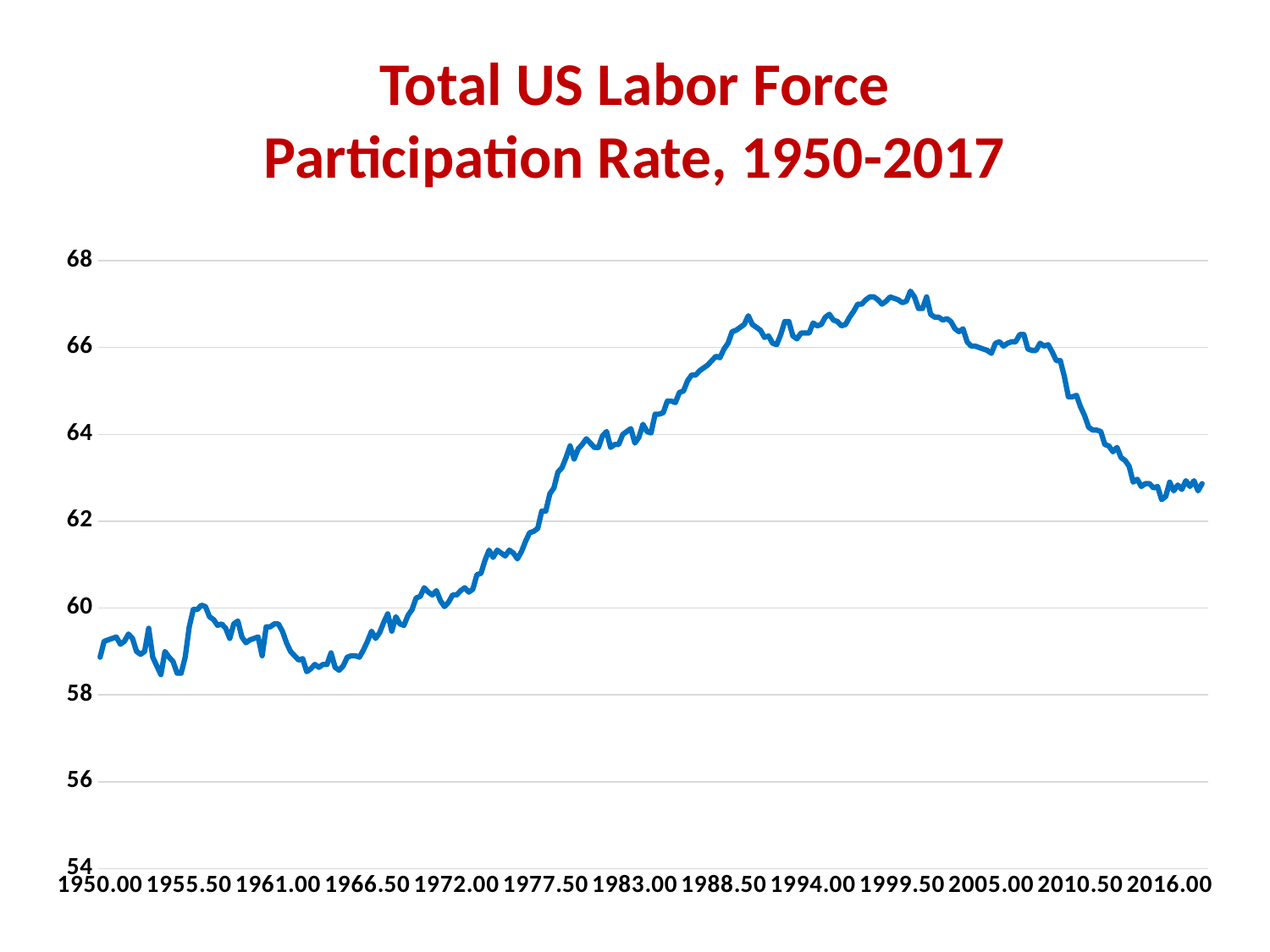

# Total US Labor Force Participation Rate, 1950-2017

### Chart

| Category | LFPR |
|---|---|
| 1950 | 58.86666666666657 |
| 1950.25 | 59.23333333333333 |
| 1950.5 | 59.26666666666661 |
| 1950.75 | 59.3 |
| 1951 | 59.33333333333334 |
| 1951.25 | 59.16666666666658 |
| 1951.5 | 59.23333333333333 |
| 1951.75 | 59.4 |
| 1952 | 59.3 |
| 1952.25 | 59.0 |
| 1952.5 | 58.93333333333333 |
| 1952.75 | 59.0 |
| 1953 | 59.53333333333333 |
| 1953.25 | 58.86666666666657 |
| 1953.5 | 58.66666666666658 |
| 1953.75 | 58.46666666666658 |
| 1954 | 59.0 |
| 1954.25 | 58.86666666666657 |
| 1954.5 | 58.76666666666661 |
| 1954.75 | 58.5 |
| 1955 | 58.5 |
| 1955.25 | 58.86666666666657 |
| 1955.5 | 59.56666666666659 |
| 1955.75 | 59.96666666666658 |
| 1956 | 59.96666666666658 |
| 1956.25 | 60.06666666666659 |
| 1956.5 | 60.03333333333333 |
| 1956.75 | 59.8 |
| 1957 | 59.73333333333333 |
| 1957.25 | 59.6 |
| 1957.5 | 59.63333333333333 |
| 1957.75 | 59.53333333333333 |
| 1958 | 59.3 |
| 1958.25 | 59.63333333333333 |
| 1958.5 | 59.7 |
| 1958.75 | 59.33333333333334 |
| 1959 | 59.2 |
| 1959.25 | 59.26666666666661 |
| 1959.5 | 59.3 |
| 1959.75 | 59.33333333333334 |
| 1960 | 58.9 |
| 1960.25 | 59.56666666666659 |
| 1960.5 | 59.56666666666659 |
| 1960.75 | 59.63333333333333 |
| 1961 | 59.63333333333333 |
| 1961.25 | 59.46666666666658 |
| 1961.5 | 59.2 |
| 1961.75 | 59.0 |
| 1962 | 58.9 |
| 1962.25 | 58.8 |
| 1962.5 | 58.83333333333334 |
| 1962.75 | 58.53333333333333 |
| 1963 | 58.6 |
| 1963.25 | 58.7 |
| 1963.5 | 58.63333333333333 |
| 1963.75 | 58.7 |
| 1964 | 58.7 |
| 1964.25 | 58.96666666666658 |
| 1964.5 | 58.63333333333333 |
| 1964.75 | 58.56666666666659 |
| 1965 | 58.66666666666658 |
| 1965.25 | 58.86666666666657 |
| 1965.5 | 58.9 |
| 1965.75 | 58.9 |
| 1966 | 58.86666666666657 |
| 1966.25 | 59.03333333333333 |
| 1966.5 | 59.23333333333333 |
| 1966.75 | 59.46666666666658 |
| 1967 | 59.3 |
| 1967.25 | 59.43333333333333 |
| 1967.5 | 59.66666666666658 |
| 1967.75 | 59.86666666666657 |
| 1968 | 59.46666666666658 |
| 1968.25 | 59.8 |
| 1968.5 | 59.63333333333333 |
| 1968.75 | 59.6 |
| 1969 | 59.83333333333334 |
| 1969.25 | 59.96666666666658 |
| 1969.5 | 60.23333333333333 |
| 1969.75 | 60.26666666666661 |
| 1970 | 60.46666666666658 |
| 1970.25 | 60.36666666666657 |
| 1970.5 | 60.3 |
| 1970.75 | 60.4 |
| 1971 | 60.16666666666658 |
| 1971.25 | 60.03333333333333 |
| 1971.5 | 60.13333333333333 |
| 1971.75 | 60.3 |
| 1972 | 60.3 |
| 1972.25 | 60.4 |
| 1972.5 | 60.46666666666658 |
| 1972.75 | 60.36666666666657 |
| 1973 | 60.43333333333333 |
| 1973.25 | 60.76666666666661 |
| 1973.5 | 60.8 |
| 1973.75 | 61.1 |
| 1974 | 61.33333333333334 |
| 1974.25 | 61.16666666666658 |
| 1974.5 | 61.33333333333334 |
| 1974.75 | 61.26666666666661 |
| 1975 | 61.2 |
| 1975.25 | 61.33333333333334 |
| 1975.5 | 61.26666666666661 |
| 1975.75 | 61.13333333333333 |
| 1976 | 61.3 |
| 1976.25 | 61.53333333333333 |
| 1976.5 | 61.73333333333333 |
| 1976.75 | 61.76666666666661 |
| 1977 | 61.83333333333334 |
| 1977.25 | 62.23333333333333 |
| 1977.5 | 62.23333333333333 |
| 1977.75 | 62.63333333333333 |
| 1978 | 62.76666666666661 |
| 1978.25 | 63.13333333333333 |
| 1978.5 | 63.23333333333333 |
| 1978.75 | 63.46666666666658 |
| 1979 | 63.73333333333333 |
| 1979.25 | 63.43333333333333 |
| 1979.5 | 63.66666666666658 |
| 1979.75 | 63.76666666666661 |
| 1980 | 63.9 |
| 1980.25 | 63.8 |
| 1980.5 | 63.7 |
| 1980.75 | 63.7 |
| 1981 | 63.96666666666658 |
| 1981.25 | 64.06666666666666 |
| 1981.5 | 63.7 |
| 1981.75 | 63.76666666666661 |
| 1982 | 63.76666666666661 |
| 1982.25 | 64.0 |
| 1982.5 | 64.06666666666666 |
| 1982.75 | 64.13333333333327 |
| 1983 | 63.8 |
| 1983.25 | 63.93333333333333 |
| 1983.5 | 64.2333333333333 |
| 1983.75 | 64.06666666666666 |
| 1984 | 64.03333333333326 |
| 1984.25 | 64.46666666666665 |
| 1984.5 | 64.46666666666665 |
| 1984.75 | 64.5 |
| 1985 | 64.76666666666667 |
| 1985.25 | 64.76666666666667 |
| 1985.5 | 64.7333333333333 |
| 1985.75 | 64.96666666666665 |
| 1986 | 65.0 |
| 1986.25 | 65.2333333333333 |
| 1986.5 | 65.36666666666665 |
| 1986.75 | 65.36666666666665 |
| 1987 | 65.46666666666665 |
| 1987.25 | 65.53333333333326 |
| 1987.5 | 65.6 |
| 1987.75 | 65.7 |
| 1988 | 65.8 |
| 1988.25 | 65.76666666666667 |
| 1988.5 | 65.96666666666665 |
| 1988.75 | 66.1 |
| 1989 | 66.36666666666665 |
| 1989.25 | 66.4 |
| 1989.5 | 66.46666666666665 |
| 1989.75 | 66.53333333333326 |
| 1990 | 66.7333333333333 |
| 1990.25 | 66.53333333333326 |
| 1990.5 | 66.46666666666665 |
| 1990.75 | 66.4 |
| 1991 | 66.2333333333333 |
| 1991.25 | 66.26666666666667 |
| 1991.5 | 66.1 |
| 1991.75 | 66.06666666666666 |
| 1992 | 66.3 |
| 1992.25 | 66.6 |
| 1992.5 | 66.6 |
| 1992.75 | 66.26666666666667 |
| 1993 | 66.2 |
| 1993.25 | 66.33333333333326 |
| 1993.5 | 66.33333333333326 |
| 1993.75 | 66.33333333333326 |
| 1994 | 66.56666666666666 |
| 1994.25 | 66.5 |
| 1994.5 | 66.53333333333326 |
| 1994.75 | 66.7 |
| 1995 | 66.76666666666667 |
| 1995.25 | 66.63333333333327 |
| 1995.5 | 66.6 |
| 1995.75 | 66.5 |
| 1996 | 66.53333333333326 |
| 1996.25 | 66.7 |
| 1996.5 | 66.83333333333326 |
| 1996.75 | 67.0 |
| 1997 | 67.0 |
| 1997.25 | 67.1 |
| 1997.5 | 67.16666666666667 |
| 1997.75 | 67.16666666666667 |
| 1998 | 67.1 |
| 1998.25 | 67.0 |
| 1998.5 | 67.06666666666666 |
| 1998.75 | 67.16666666666667 |
| 1999 | 67.13333333333327 |
| 1999.25 | 67.1 |
| 1999.5 | 67.03333333333326 |
| 1999.75 | 67.06666666666666 |
| 2000 | 67.3 |
| 2000.25 | 67.16666666666667 |
| 2000.5 | 66.9 |
| 2000.75 | 66.9 |
| 2001 | 67.16666666666667 |
| 2001.25 | 66.76666666666667 |
| 2001.5 | 66.7 |
| 2001.75 | 66.7 |
| 2002 | 66.63333333333327 |
| 2002.25 | 66.66666666666667 |
| 2002.5 | 66.6 |
| 2002.75 | 66.43333333333334 |
| 2003 | 66.36666666666665 |
| 2003.25 | 66.43333333333334 |
| 2003.5 | 66.13333333333327 |
| 2003.75 | 66.03333333333326 |
| 2004 | 66.03333333333326 |
| 2004.25 | 66.0 |
| 2004.5 | 65.96666666666665 |
| 2004.75 | 65.93333333333334 |
| 2005 | 65.86666666666665 |
| 2005.25 | 66.1 |
| 2005.5 | 66.13333333333327 |
| 2005.75 | 66.03333333333326 |
| 2006 | 66.1 |
| 2006.25 | 66.13333333333327 |
| 2006.5 | 66.13333333333327 |
| 2006.75 | 66.3 |
| 2007 | 66.3 |
| 2007.25 | 65.96666666666665 |
| 2007.5 | 65.93333333333334 |
| 2007.75 | 65.93333333333334 |
| 2008 | 66.1 |
| 2008.25 | 66.03333333333326 |
| 2008.5 | 66.06666666666666 |
| 2008.75 | 65.9 |
| 2009 | 65.7 |
| 2009.25 | 65.7 |
| 2009.5 | 65.33333333333326 |
| 2009.75 | 64.86666666666665 |
| 2010 | 64.86666666666665 |
| 2010.25 | 64.9 |
| 2010.5 | 64.63333333333327 |
| 2010.75 | 64.43333333333334 |
| 2011 | 64.16666666666667 |
| 2011.25 | 64.1 |
| 2011.5 | 64.1 |
| 2011.75 | 64.06666666666666 |
| 2012 | 63.76666666666661 |
| 2012.25 | 63.73333333333333 |
| 2012.5 | 63.6 |
| 2012.75 | 63.7 |
| 2013 | 63.46666666666658 |
| 2013.25 | 63.4 |
| 2013.5 | 63.26666666666661 |
| 2013.75 | 62.9 |
| 2014 | 62.96666666666658 |
| 2014.25 | 62.8 |
| 2014.5 | 62.86666666666657 |
| 2014.75 | 62.86666666666657 |
| 2015 | 62.76666666666661 |
| 2015.25 | 62.8 |
| 2015.5 | 62.5 |
| 2015.75 | 62.56666666666659 |
| 2016 | 62.9 |
| 2016.25 | 62.7 |
| 2016.5 | 62.83333333333334 |
| 2016.75 | 62.73333333333333 |
| 2017 | 62.93333333333333 |
| 2017.25 | 62.8 |
| 2017.5 | 62.93333333333333 |
| 2017.75 | 62.7 |
| 2018 | 62.86666666666657 |
|  | None |